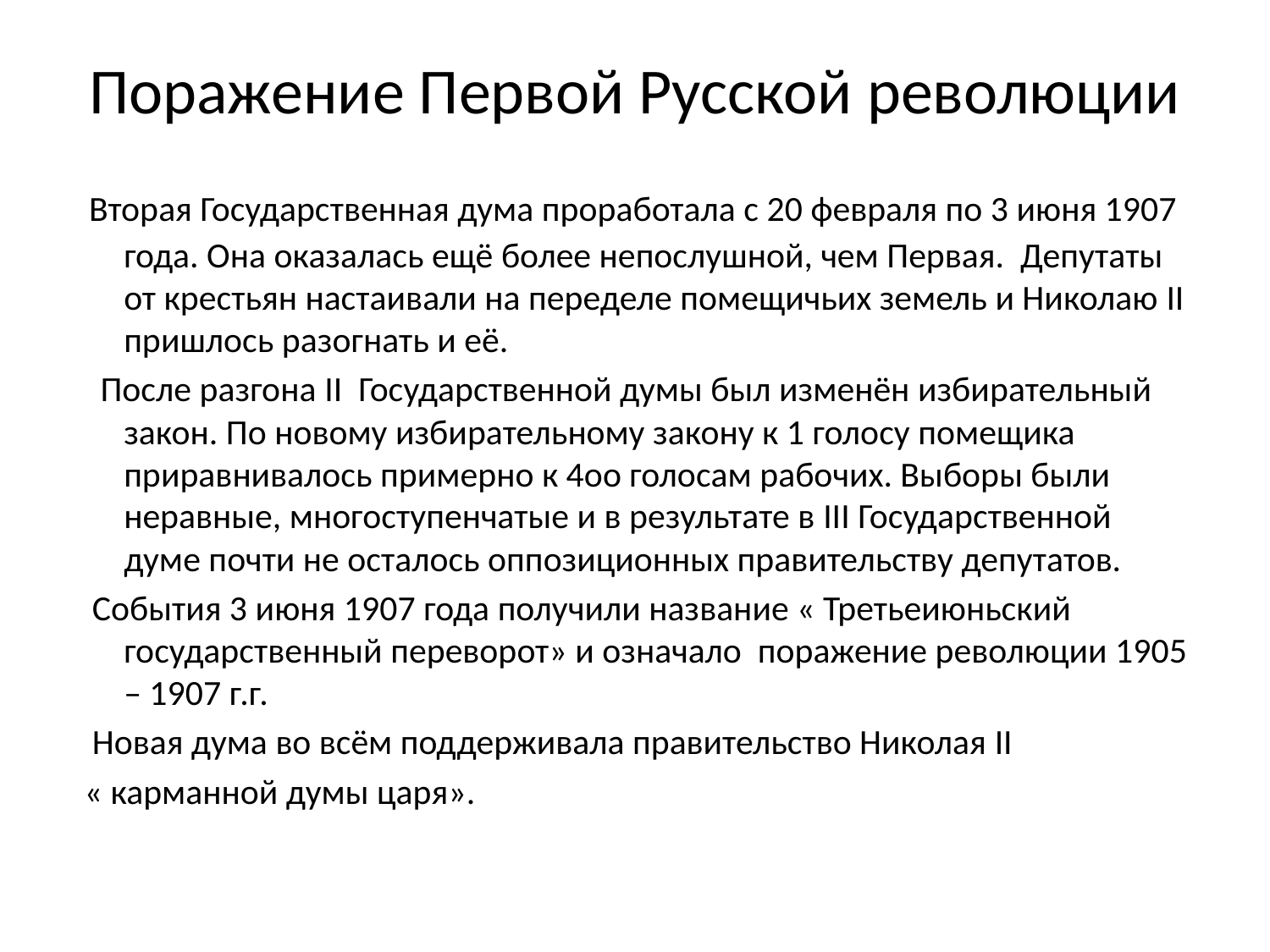

# Поражение Первой Русской революции
 Вторая Государственная дума проработала с 20 февраля по 3 июня 1907 года. Она оказалась ещё более непослушной, чем Первая.  Депутаты от крестьян настаивали на переделе помещичьих земель и Николаю II пришлось разогнать и её.
   После разгона II  Государственной думы был изменён избирательный закон. По новому избирательному закону к 1 голосу помещика приравнивалось примерно к 4оо голосам рабочих. Выборы были неравные, многоступенчатые и в результате в III Государственной думе почти не осталось оппозиционных правительству депутатов.
  События 3 июня 1907 года получили название « Третьеиюньский государственный переворот» и означало  поражение революции 1905 – 1907 г.г.
  Новая дума во всём поддерживала правительство Николая II
 « карманной думы царя».